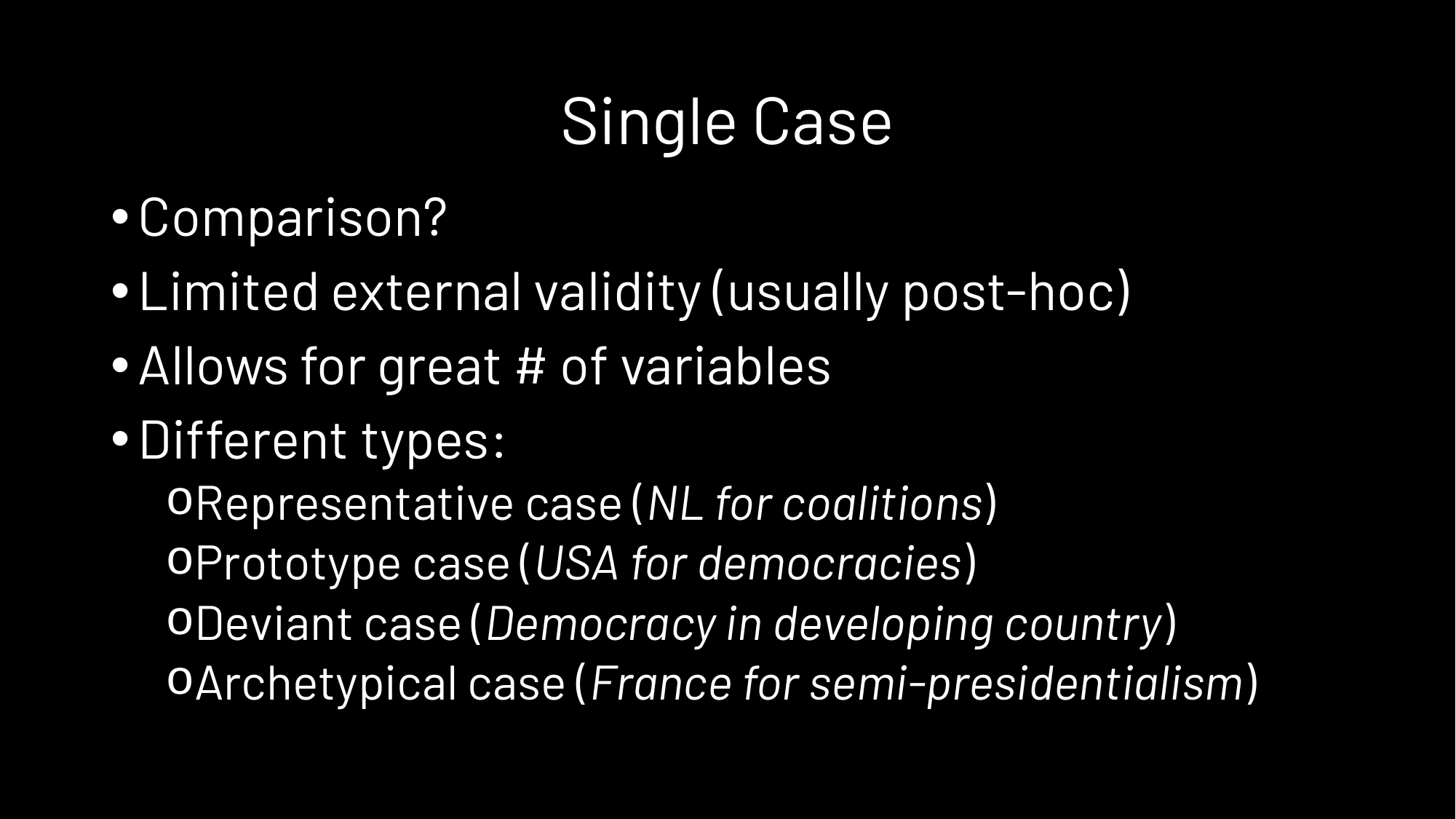

# Single Case
Comparison?
Limited external validity (usually post-hoc)
Allows for great # of variables
Different types:
Representative case (NL for coalitions)
Prototype case (USA for democracies)
Deviant case (Democracy in developing country)
Archetypical case (France for semi-presidentialism)